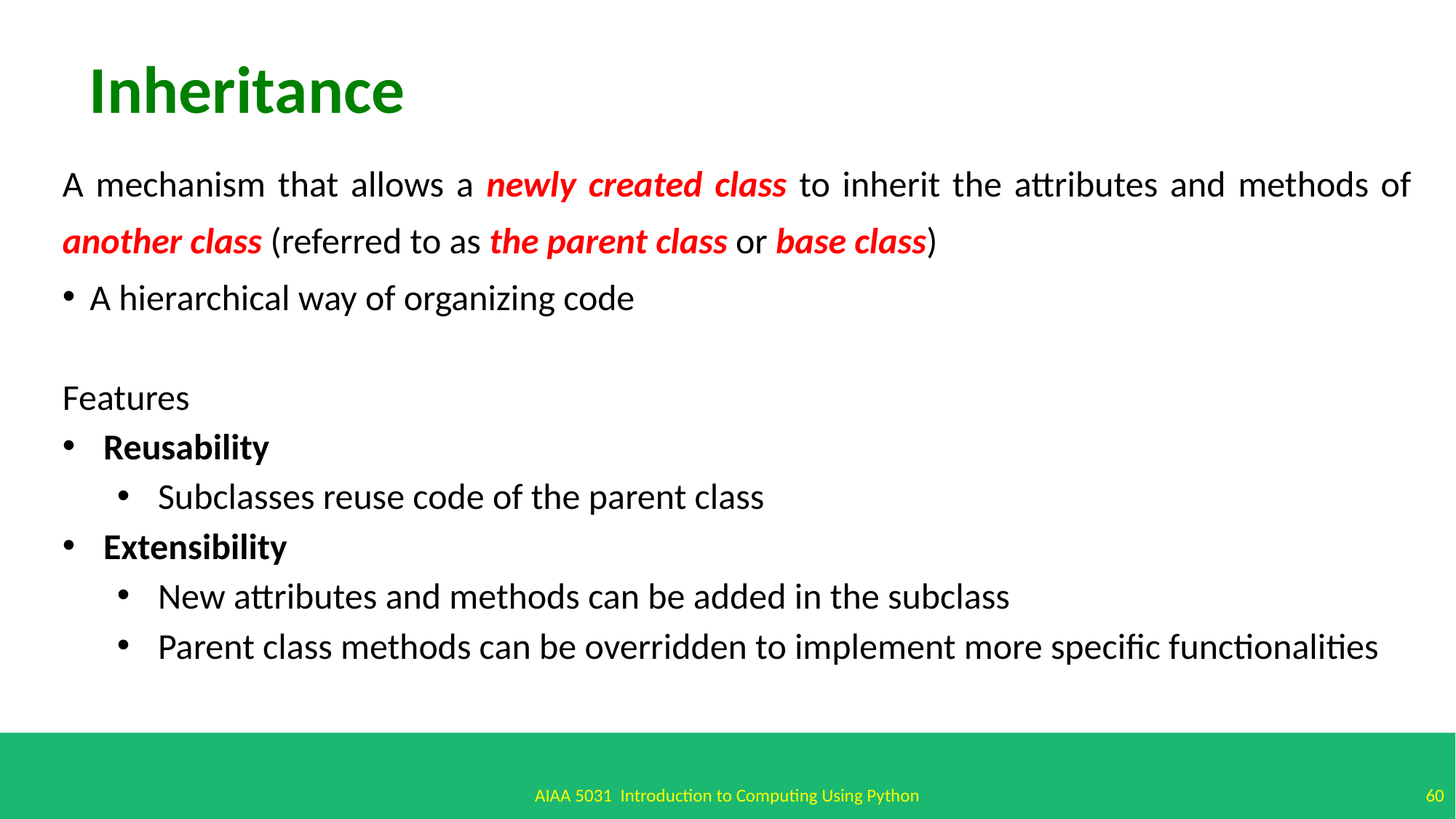

Inheritance
A mechanism that allows a newly created class to inherit the attributes and methods of another class (referred to as the parent class or base class)
A hierarchical way of organizing code

Features
Reusability
Subclasses reuse code of the parent class
Extensibility
New attributes and methods can be added in the subclass
Parent class methods can be overridden to implement more specific functionalities

60
AIAA 5031  Introduction to Computing Using Python